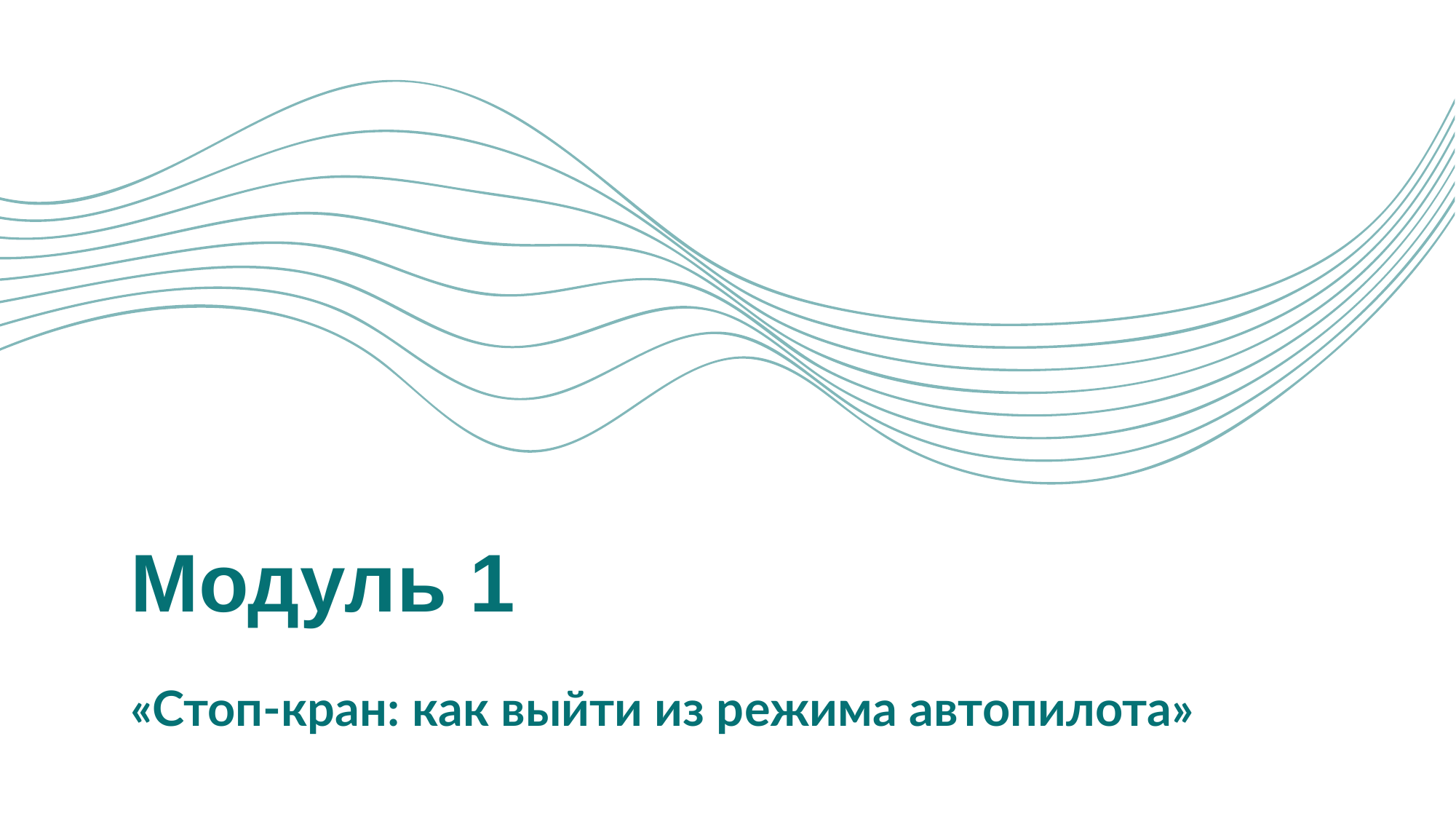

# Модуль 1
«Стоп-кран: как выйти из режима автопилота»